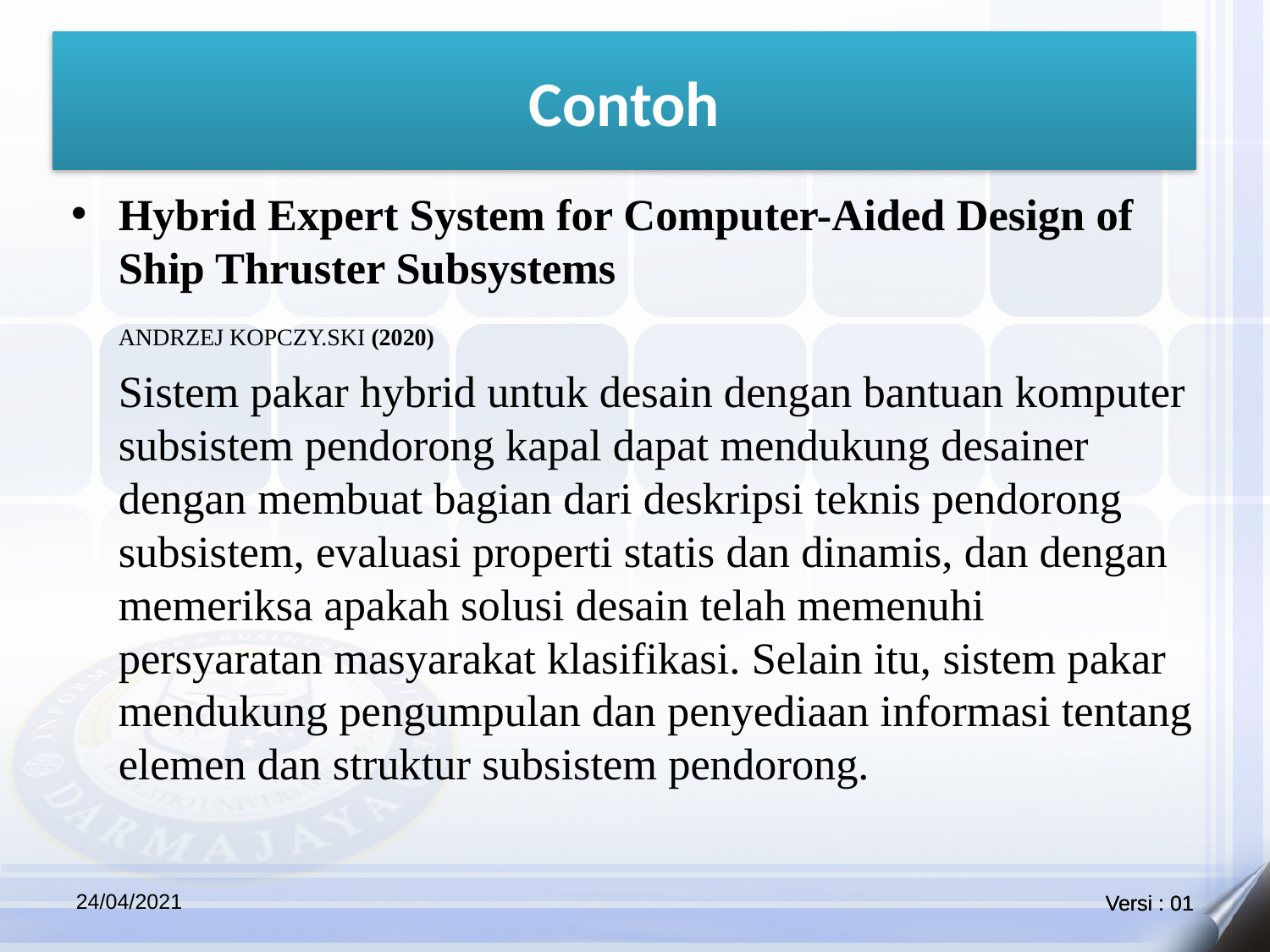

# Contoh
Hybrid Expert System for Computer-Aided Design of Ship Thruster Subsystems
	ANDRZEJ KOPCZY.SKI (2020)
	Sistem pakar hybrid untuk desain dengan bantuan komputer subsistem pendorong kapal dapat mendukung desainer dengan membuat bagian dari deskripsi teknis pendorong subsistem, evaluasi properti statis dan dinamis, dan dengan memeriksa apakah solusi desain telah memenuhi persyaratan masyarakat klasifikasi. Selain itu, sistem pakar mendukung pengumpulan dan penyediaan informasi tentang elemen dan struktur subsistem pendorong.
24/04/2021